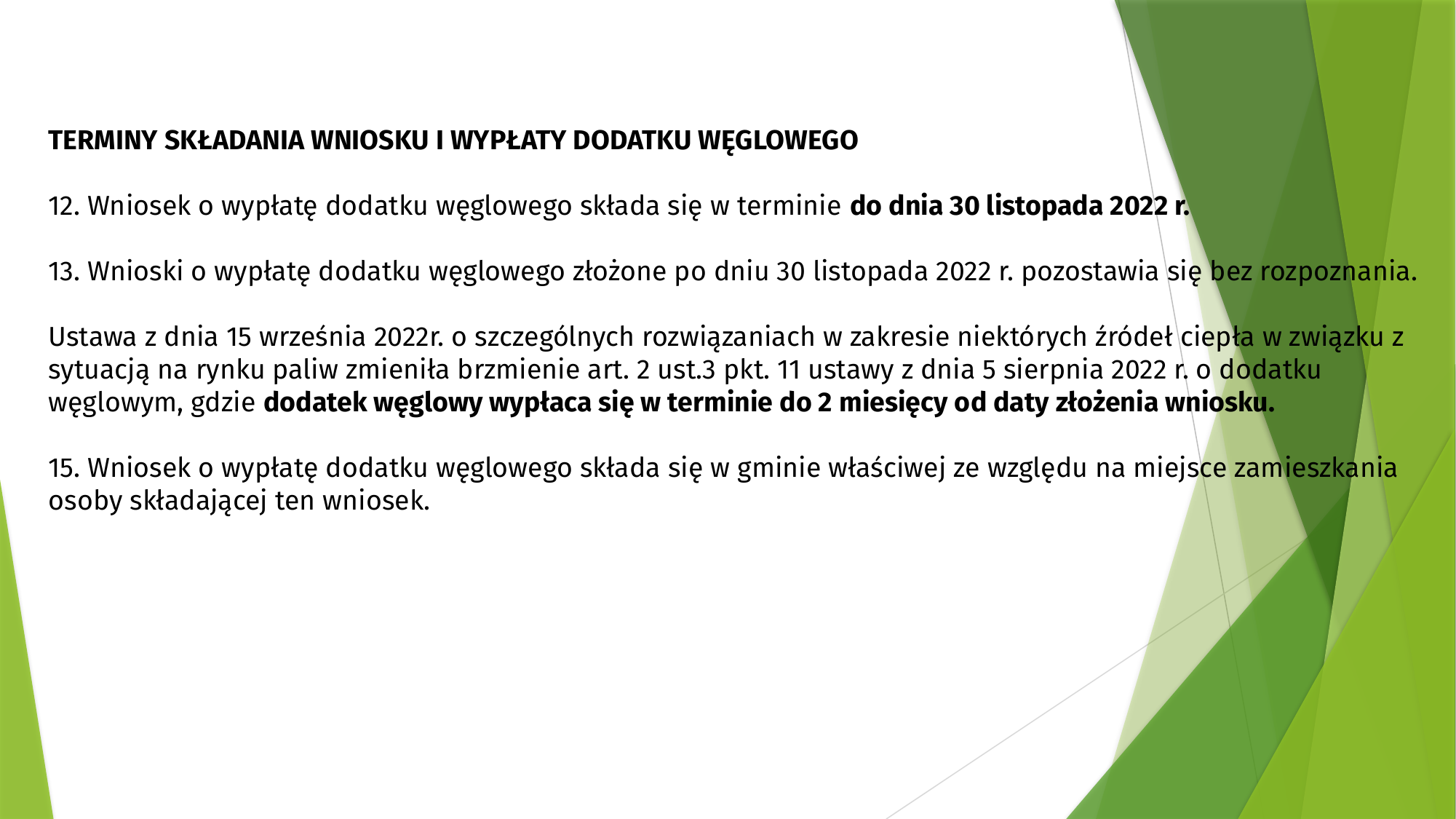

TERMINY SKŁADANIA WNIOSKU I WYPŁATY DODATKU WĘGLOWEGO

12. Wniosek o wypłatę dodatku węglowego składa się w terminie do dnia 30 listopada 2022 r.

13. Wnioski o wypłatę dodatku węglowego złożone po dniu 30 listopada 2022 r. pozostawia się bez rozpoznania.

Ustawa z dnia 15 września 2022r. o szczególnych rozwiązaniach w zakresie niektórych źródeł ciepła w związku z sytuacją na rynku paliw zmieniła brzmienie art. 2 ust.3 pkt. 11 ustawy z dnia 5 sierpnia 2022 r. o dodatku węglowym, gdzie dodatek węglowy wypłaca się w terminie do 2 miesięcy od daty złożenia wniosku.

15. Wniosek o wypłatę dodatku węglowego składa się w gminie właściwej ze względu na miejsce zamieszkania osoby składającej ten wniosek.